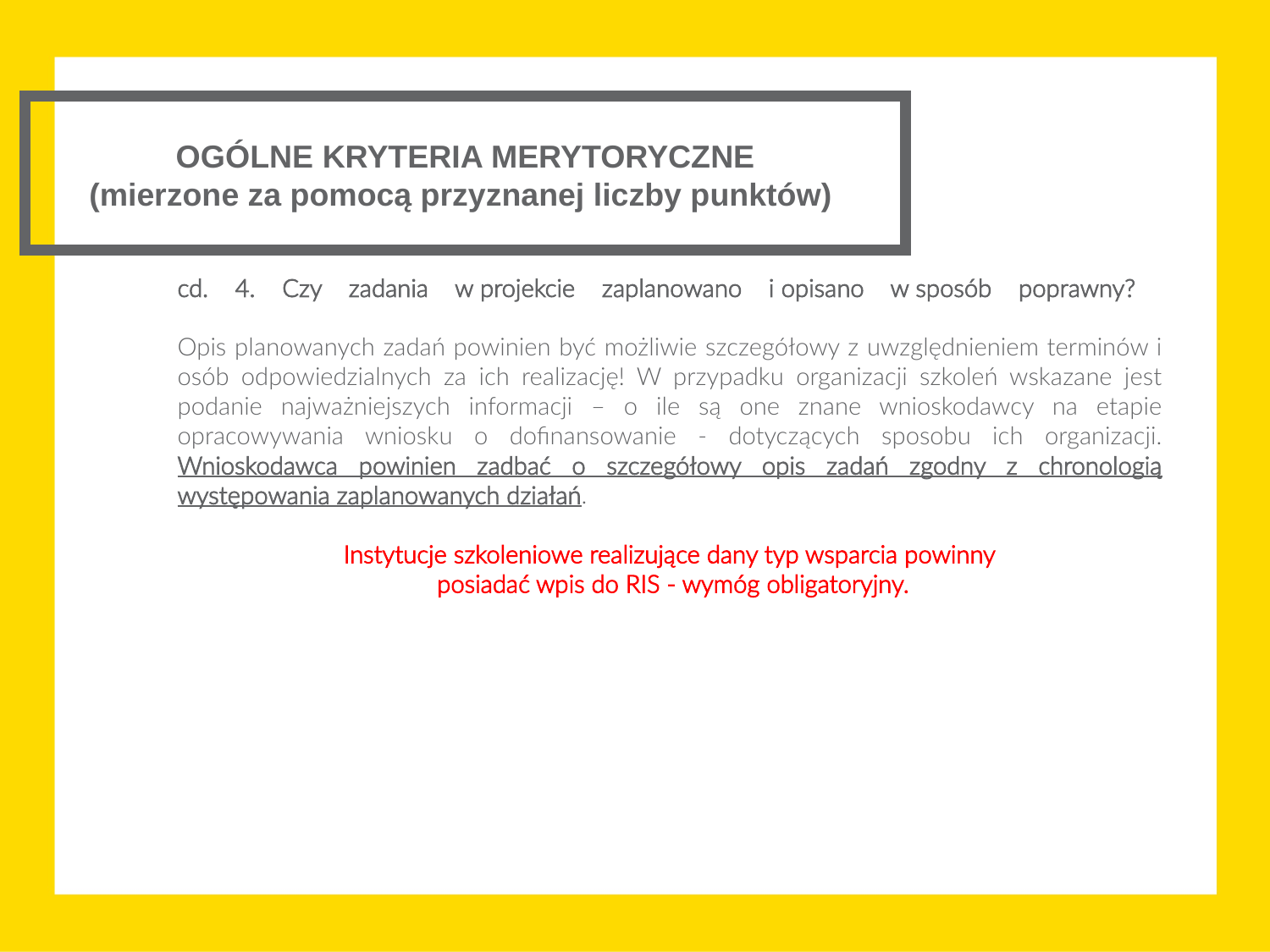

OGÓLNE KRYTERIA MERYTORYCZNE
(mierzone za pomocą przyznanej liczby punktów)

cd. 4. Czy zadania w projekcie zaplanowano i opisano w sposób poprawny?
Opis planowanych zadań powinien być możliwie szczegółowy z uwzględnieniem terminów i osób odpowiedzialnych za ich realizację! W przypadku organizacji szkoleń wskazane jest podanie najważniejszych informacji – o ile są one znane wnioskodawcy na etapie opracowywania wniosku o dofinansowanie - dotyczących sposobu ich organizacji. Wnioskodawca powinien zadbać o szczegółowy opis zadań zgodny z chronologią występowania zaplanowanych działań.

Instytucje szkoleniowe realizujące dany typ wsparcia powinny
 posiadać wpis do RIS - wymóg obligatoryjny.